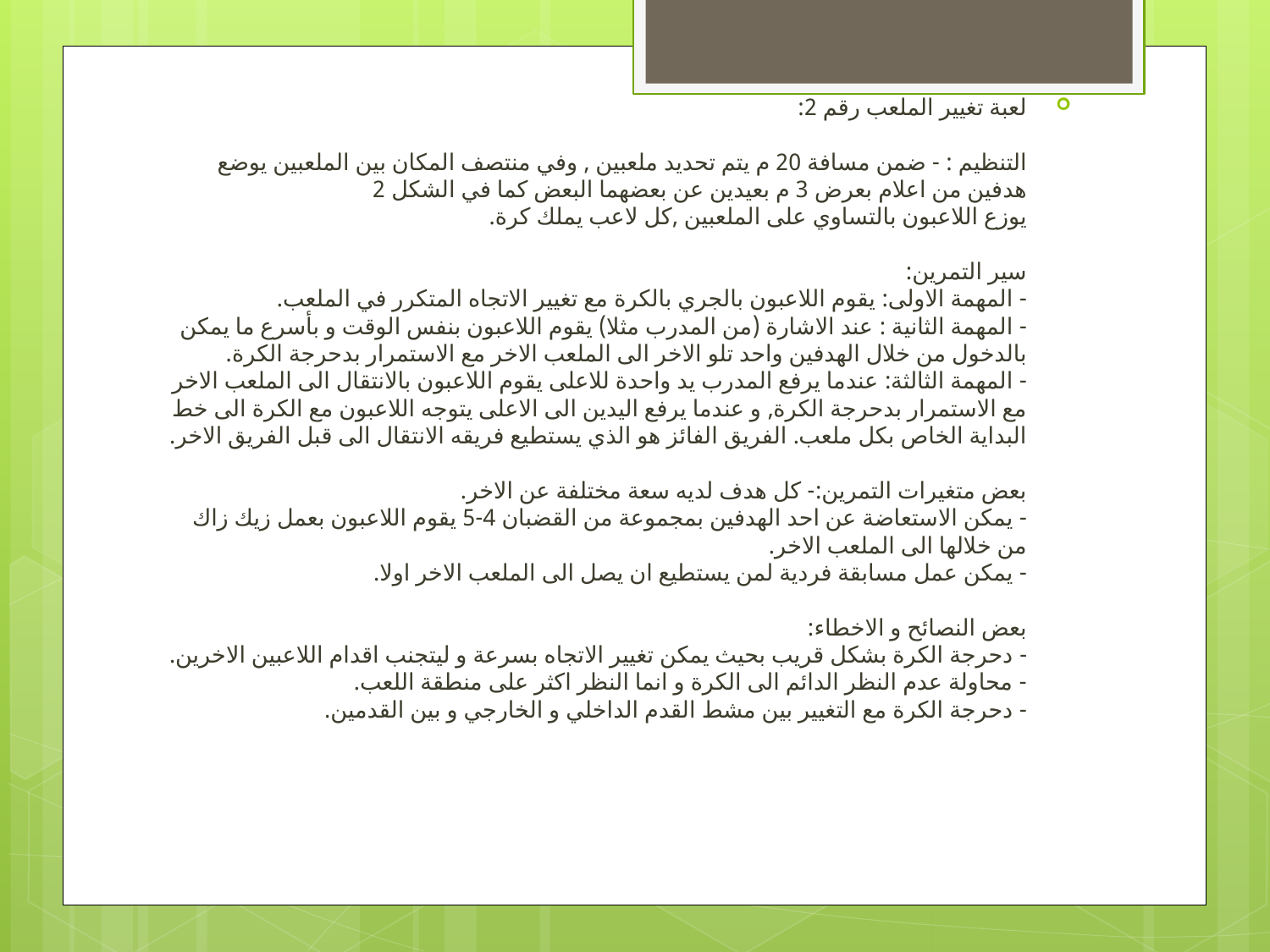

لعبة تغيير الملعب رقم 2:
التنظيم : - ضمن مسافة 20 م يتم تحديد ملعبين , وفي منتصف المكان بين الملعبين يوضع هدفين من اعلام بعرض 3 م بعيدين عن بعضهما البعض كما في الشكل 2
يوزع اللاعبون بالتساوي على الملعبين ,كل لاعب يملك كرة.
سير التمرين:
- المهمة الاولى: يقوم اللاعبون بالجري بالكرة مع تغيير الاتجاه المتكرر في الملعب.
- المهمة الثانية : عند الاشارة (من المدرب مثلا) يقوم اللاعبون بنفس الوقت و بأسرع ما يمكن بالدخول من خلال الهدفين واحد تلو الاخر الى الملعب الاخر مع الاستمرار بدحرجة الكرة. 
- المهمة الثالثة: عندما يرفع المدرب يد واحدة للاعلى يقوم اللاعبون بالانتقال الى الملعب الاخر مع الاستمرار بدحرجة الكرة, و عندما يرفع اليدين الى الاعلى يتوجه اللاعبون مع الكرة الى خط البداية الخاص بكل ملعب. الفريق الفائز هو الذي يستطيع فريقه الانتقال الى قبل الفريق الاخر.
بعض متغيرات التمرين:- كل هدف لديه سعة مختلفة عن الاخر.
- يمكن الاستعاضة عن احد الهدفين بمجموعة من القضبان 4-5 يقوم اللاعبون بعمل زيك زاك من خلالها الى الملعب الاخر. 
- يمكن عمل مسابقة فردية لمن يستطيع ان يصل الى الملعب الاخر اولا.
بعض النصائح و الاخطاء:
- دحرجة الكرة بشكل قريب بحيث يمكن تغيير الاتجاه بسرعة و ليتجنب اقدام اللاعبين الاخرين.
- محاولة عدم النظر الدائم الى الكرة و انما النظر اكثر على منطقة اللعب.
- دحرجة الكرة مع التغيير بين مشط القدم الداخلي و الخارجي و بين القدمين.